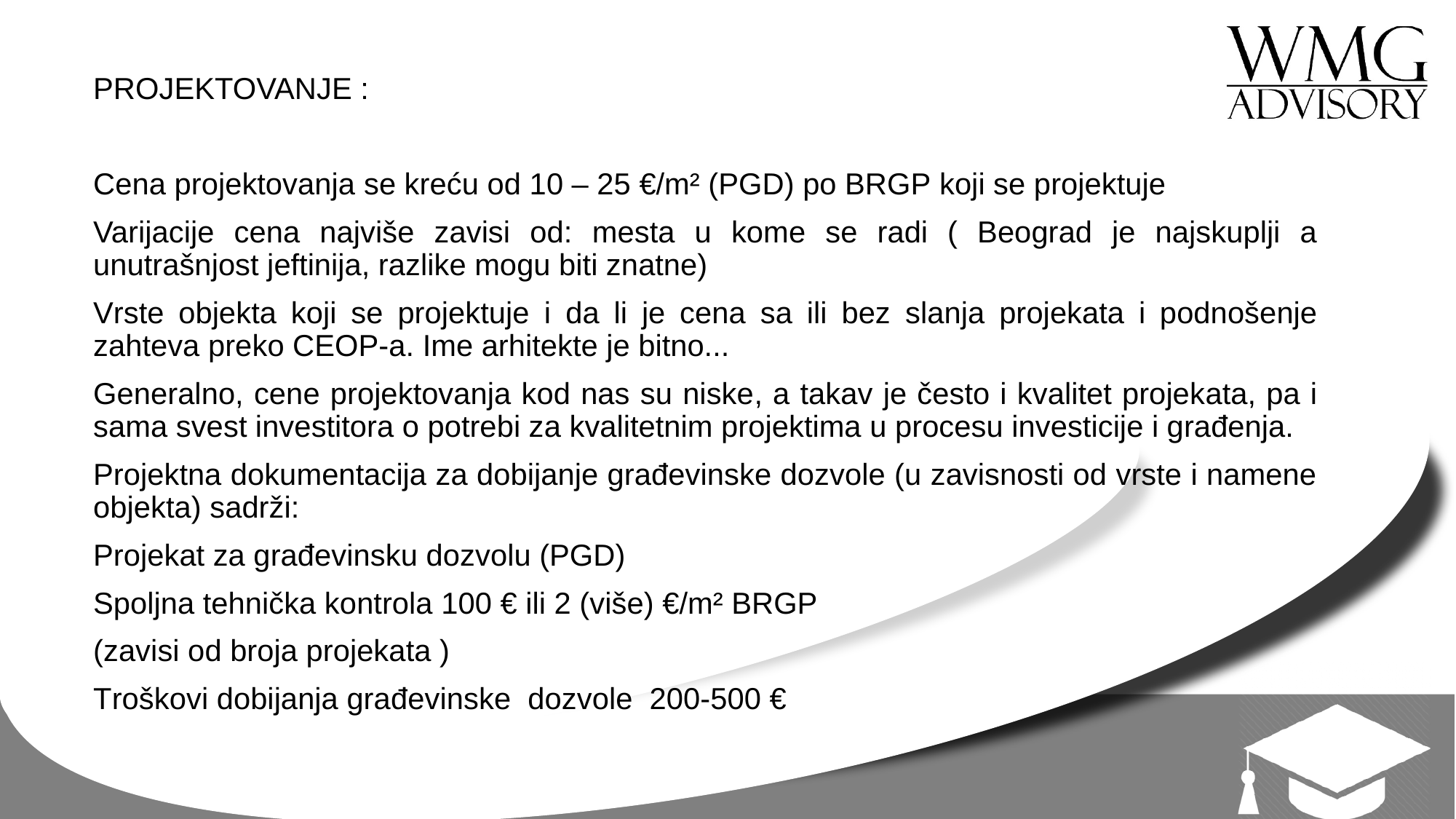

PROJEKTOVANJE :

Cena projektovanja se kreću od 10 – 25 €/m² (PGD) po BRGP koji se projektuje
Varijacije cena najviše zavisi od: mesta u kome se radi ( Beograd je najskuplji a unutrašnjost jeftinija, razlike mogu biti znatne)
Vrste objekta koji se projektuje i da li je cena sa ili bez slanja projekata i podnošenje zahteva preko CEOP-a. Ime arhitekte je bitno...
Generalno, cene projektovanja kod nas su niske, a takav je često i kvalitet projekata, pa i sama svest investitora o potrebi za kvalitetnim projektima u procesu investicije i građenja.
Projektna dokumentacija za dobijanje građevinske dozvole (u zavisnosti od vrste i namene objekta) sadrži:
Projekat za građevinsku dozvolu (PGD)
Spoljna tehnička kontrola 100 € ili 2 (više) €/m² BRGP
(zavisi od broja projekata )
Troškovi dobijanja građevinske  dozvole  200-500 €